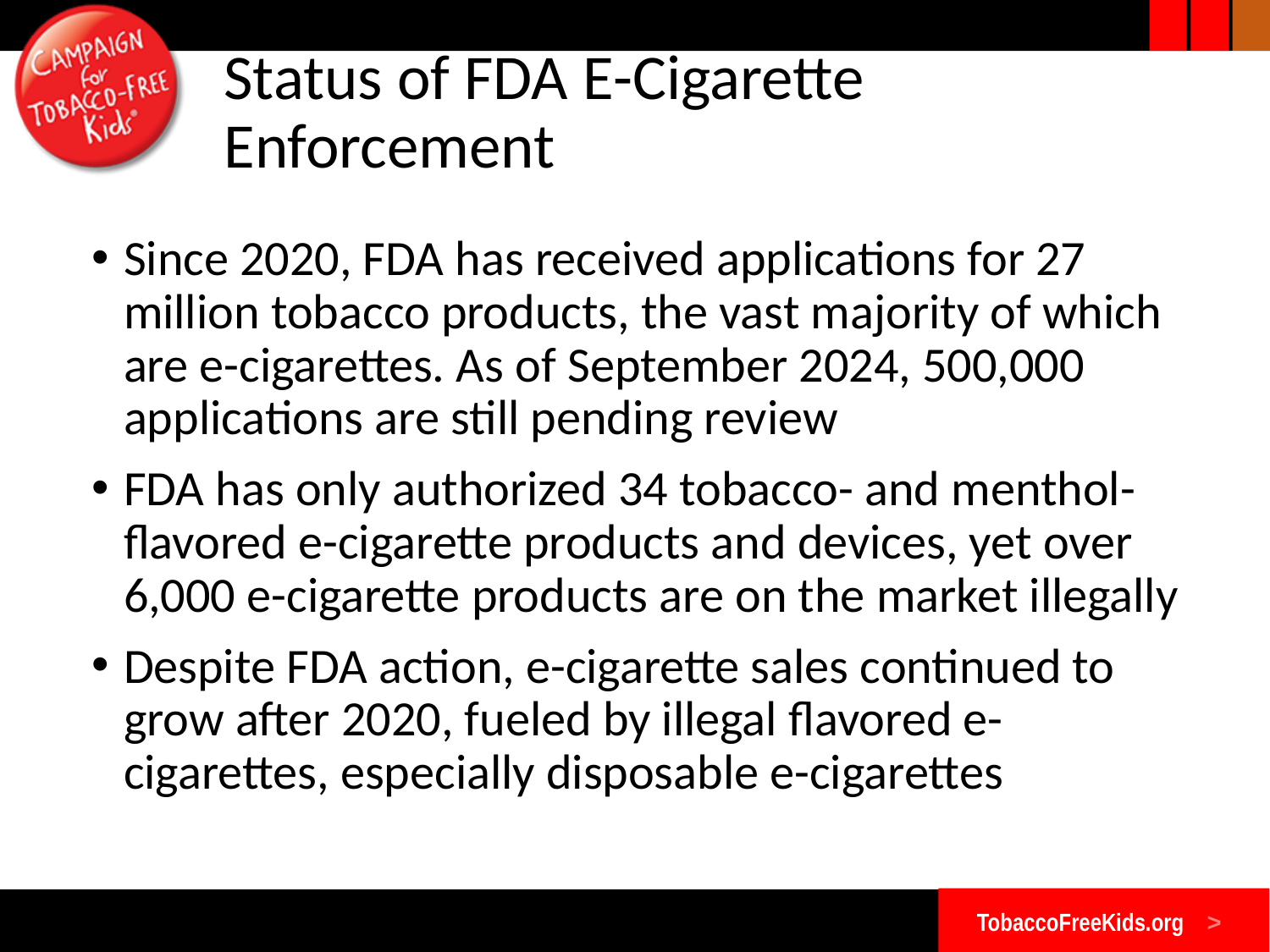

# Status of FDA E-Cigarette Enforcement
Since 2020, FDA has received applications for 27 million tobacco products, the vast majority of which are e-cigarettes. As of September 2024, 500,000 applications are still pending review
FDA has only authorized 34 tobacco- and menthol- flavored e-cigarette products and devices, yet over 6,000 e-cigarette products are on the market illegally
Despite FDA action, e-cigarette sales continued to grow after 2020, fueled by illegal flavored e-cigarettes, especially disposable e-cigarettes